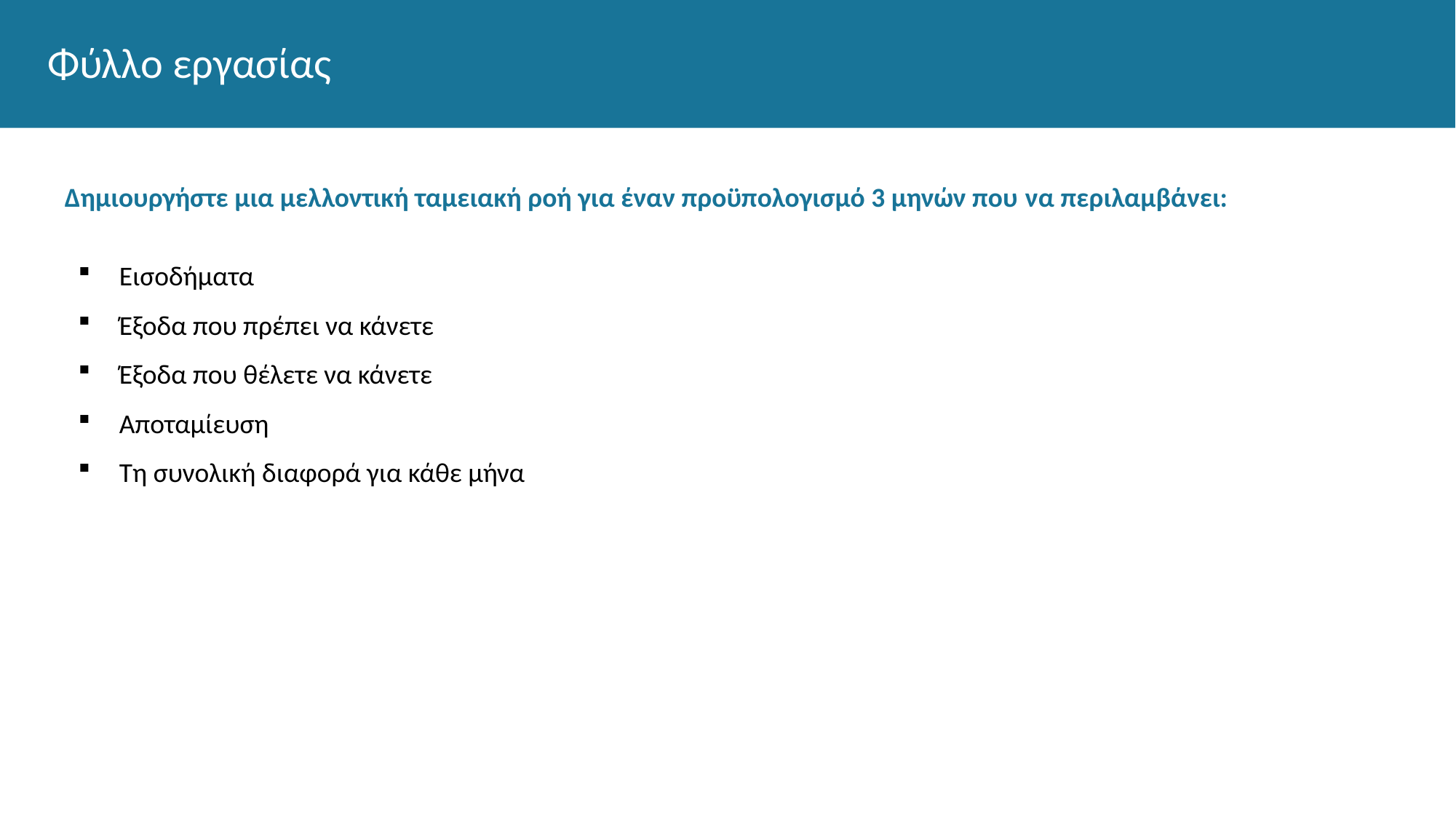

# Φύλλο εργασίας
Δημιουργήστε μια μελλοντική ταμειακή ροή για έναν προϋπολογισμό 3 μηνών που να περιλαμβάνει:

Εισοδήματα
Έξοδα που πρέπει να κάνετε
Έξοδα που θέλετε να κάνετε
Αποταμίευση
Τη συνολική διαφορά για κάθε μήνα